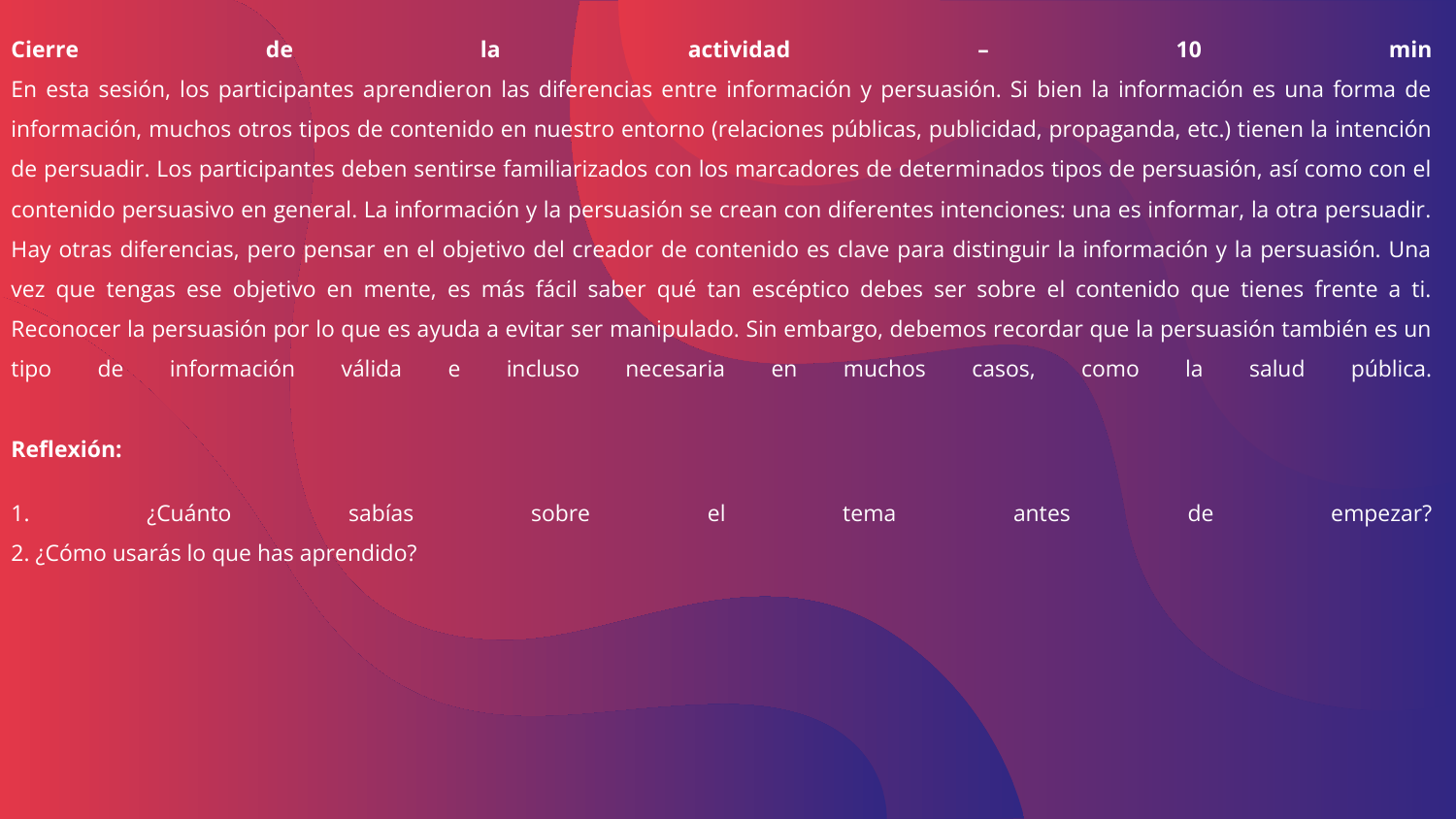

# Cierre de la actividad – 10 min En esta sesión, los participantes aprendieron las diferencias entre información y persuasión. Si bien la información es una forma de información, muchos otros tipos de contenido en nuestro entorno (relaciones públicas, publicidad, propaganda, etc.) tienen la intención de persuadir. Los participantes deben sentirse familiarizados con los marcadores de determinados tipos de persuasión, así como con el contenido persuasivo en general. La información y la persuasión se crean con diferentes intenciones: una es informar, la otra persuadir. Hay otras diferencias, pero pensar en el objetivo del creador de contenido es clave para distinguir la información y la persuasión. Una vez que tengas ese objetivo en mente, es más fácil saber qué tan escéptico debes ser sobre el contenido que tienes frente a ti. Reconocer la persuasión por lo que es ayuda a evitar ser manipulado. Sin embargo, debemos recordar que la persuasión también es un tipo de información válida e incluso necesaria en muchos casos, como la salud pública. Reflexión:
1. ¿Cuánto sabías sobre el tema antes de empezar?
2. ¿Cómo usarás lo que has aprendido?